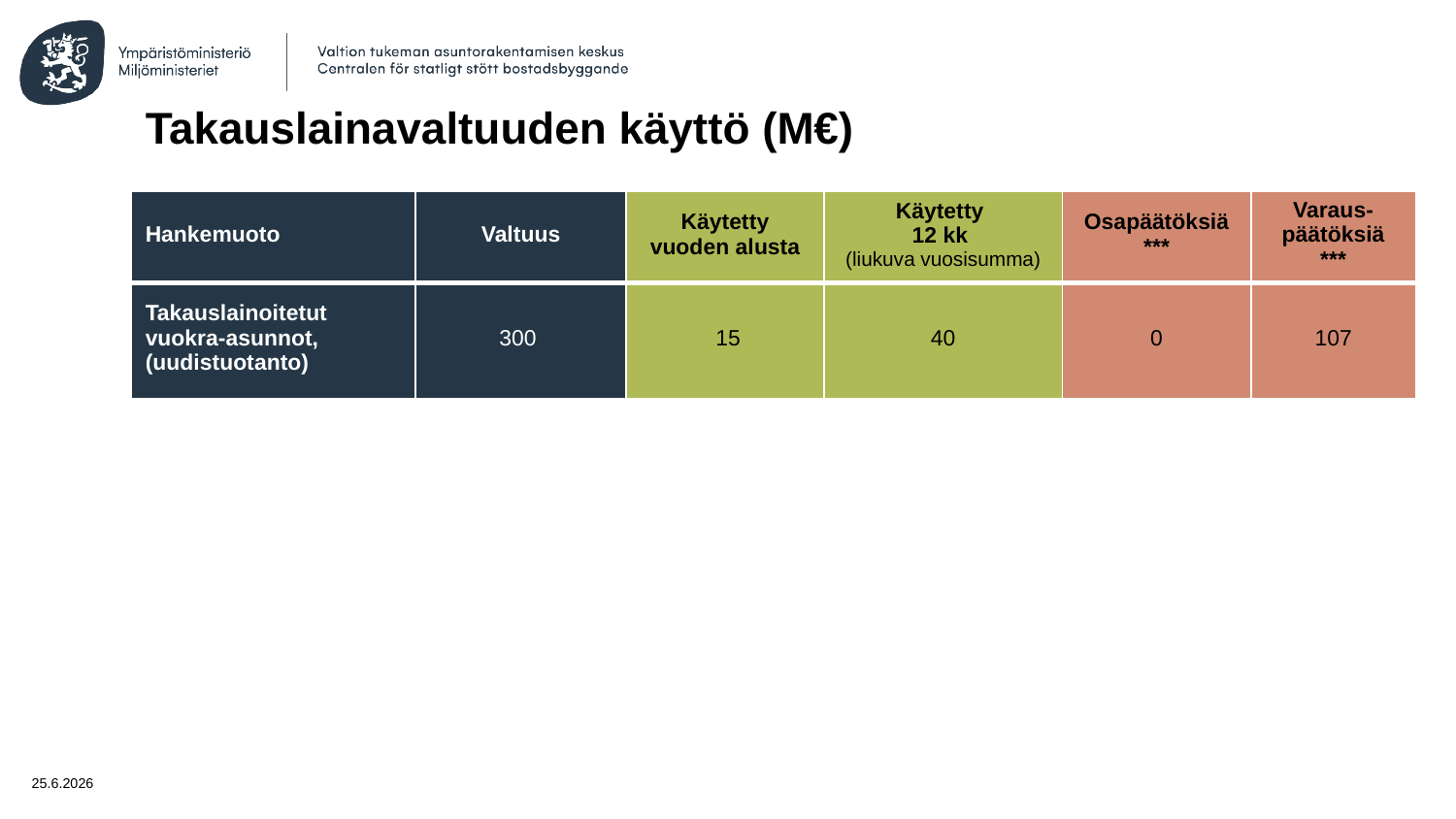

# Takauslainavaltuuden käyttö (M€)
| Hankemuoto | Valtuus | Käytetty vuoden alusta | Käytetty 12 kk (liukuva vuosisumma) | Osapäätöksiä \*\*\* | Varaus-päätöksiä \*\*\* |
| --- | --- | --- | --- | --- | --- |
| Takauslainoitetut vuokra-asunnot, (uudistuotanto) | 300 | 15 | 40 | 0 | 107 |
25.6.2026